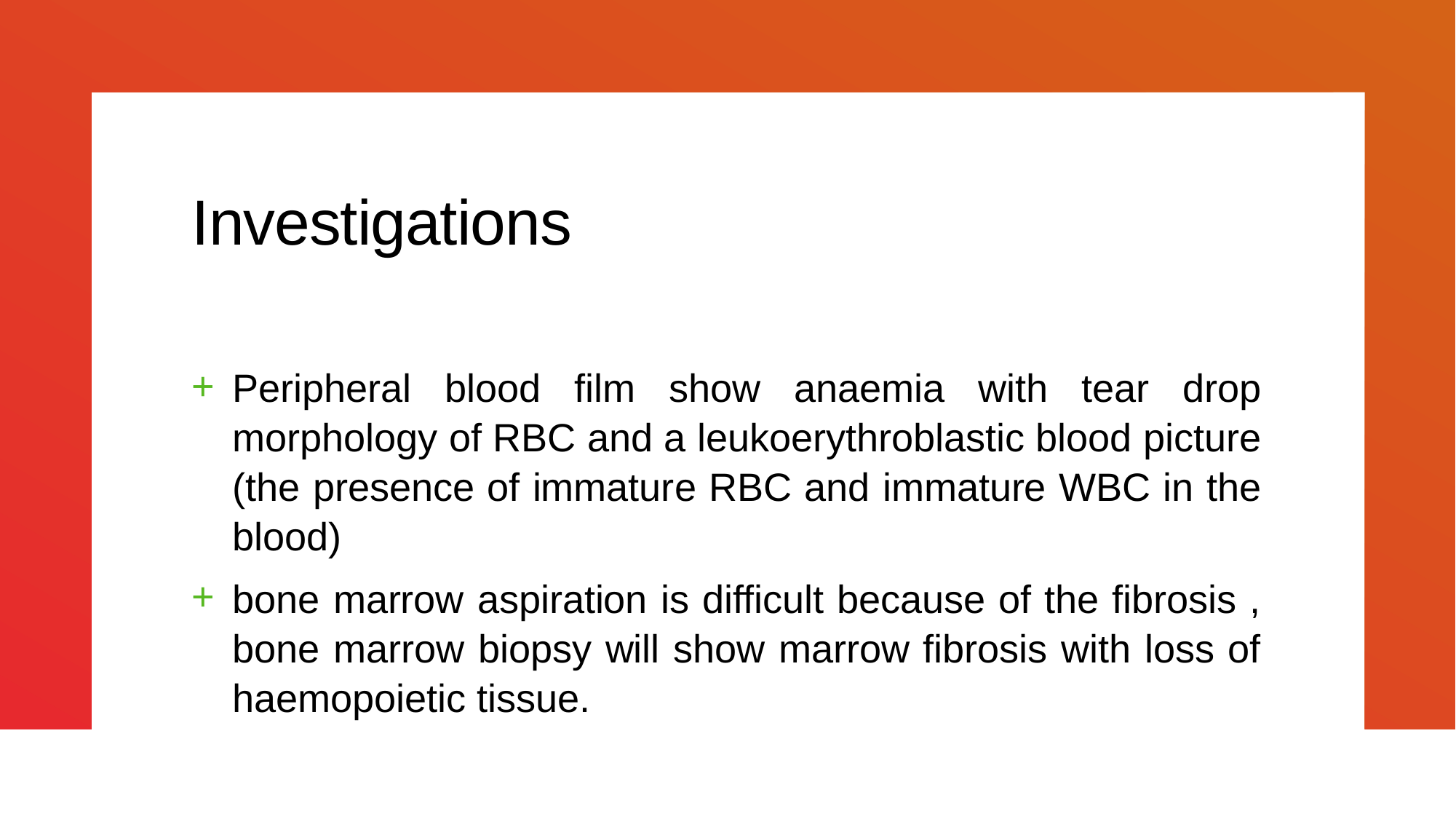

# Investigations
Peripheral blood film show anaemia with tear drop morphology of RBC and a leukoerythroblastic blood picture (the presence of immature RBC and immature WBC in the blood)
bone marrow aspiration is difficult because of the fibrosis , bone marrow biopsy will show marrow fibrosis with loss of haemopoietic tissue.